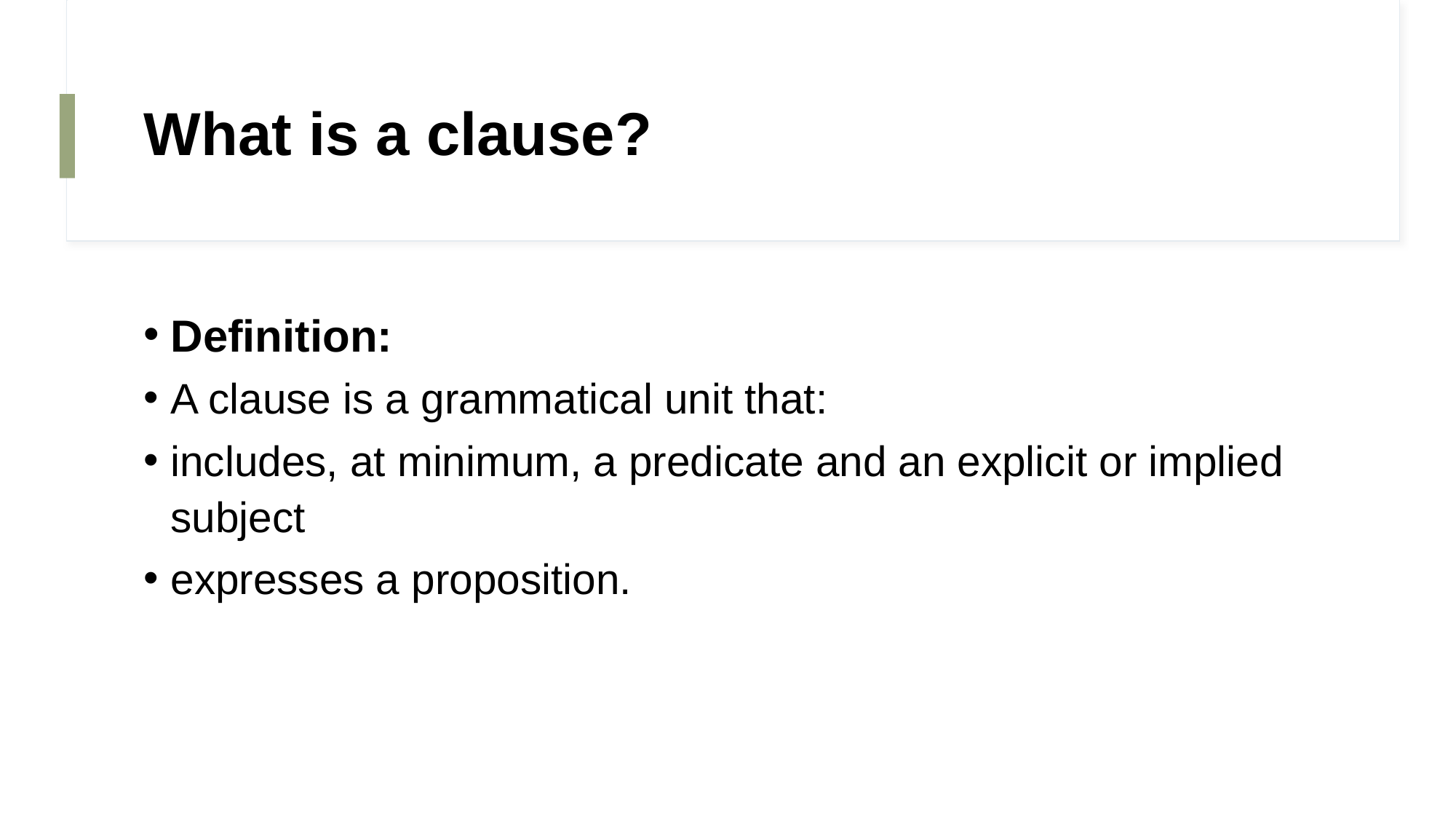

# What is a clause?
Definition:
A clause is a grammatical unit that:
includes, at minimum, a predicate and an explicit or implied subject
expresses a proposition.